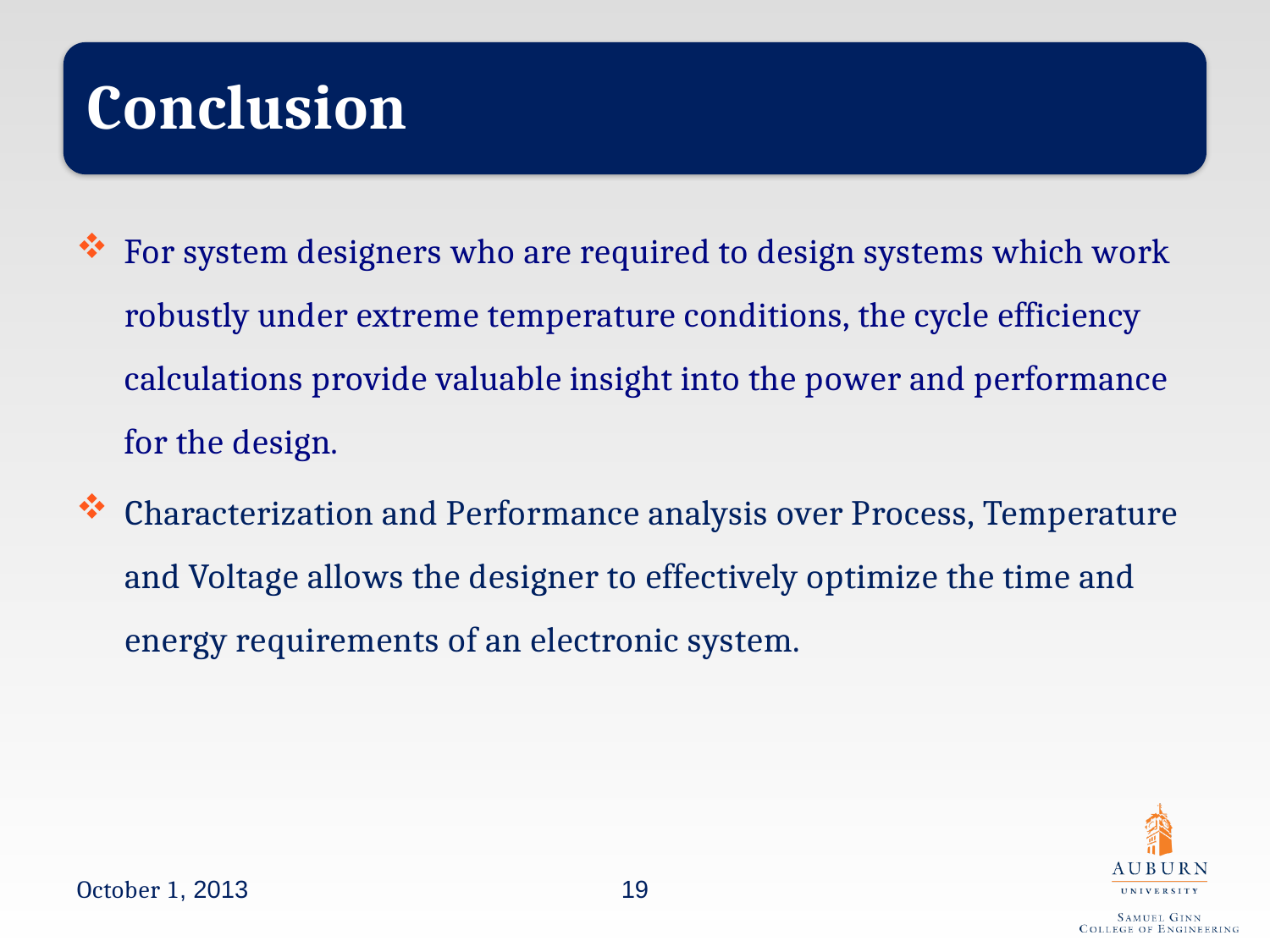

Conclusion
For system designers who are required to design systems which work robustly under extreme temperature conditions, the cycle efficiency calculations provide valuable insight into the power and performance for the design.
Characterization and Performance analysis over Process, Temperature and Voltage allows the designer to effectively optimize the time and energy requirements of an electronic system.

October 1, 2013
19